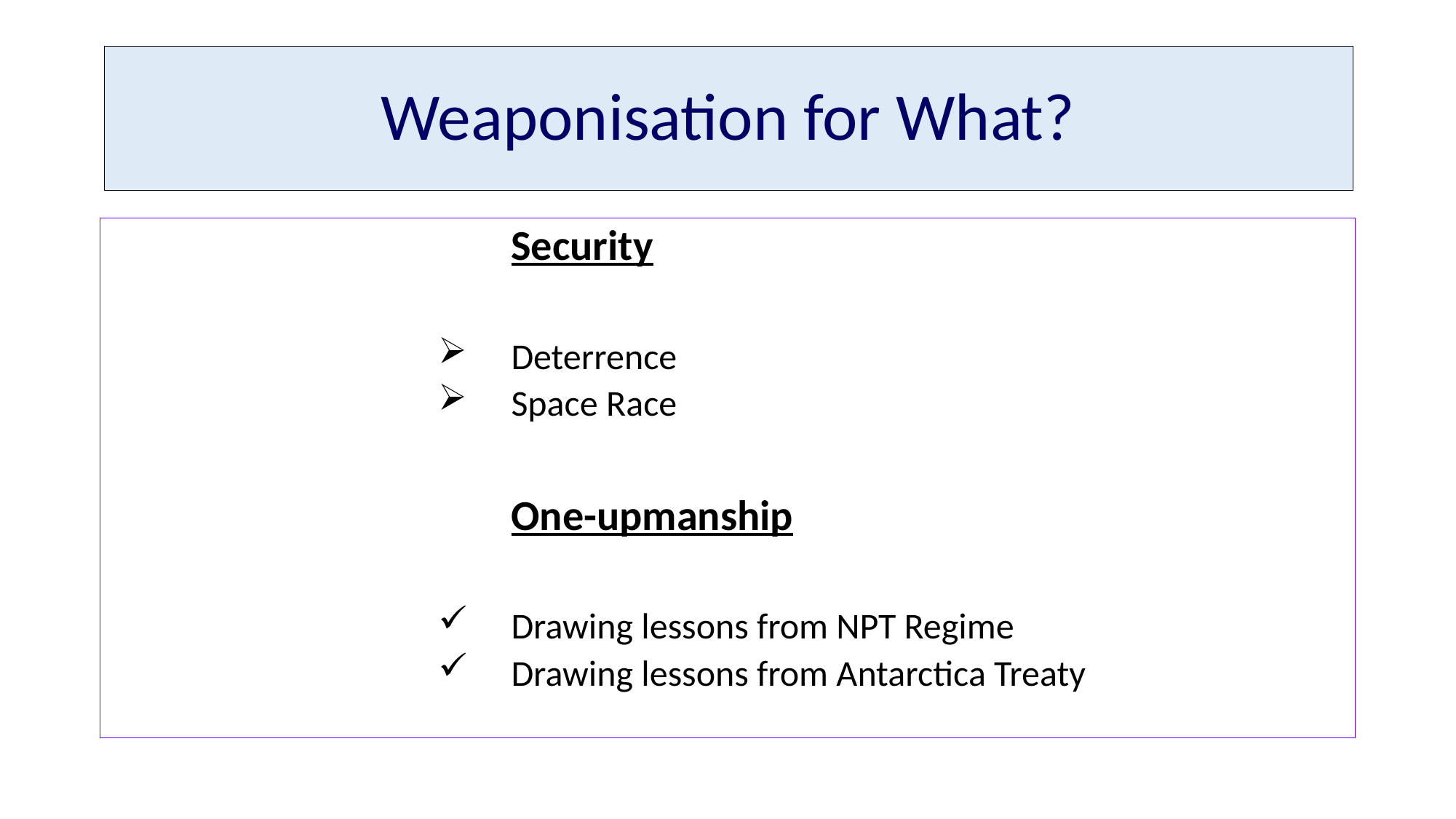

# Weaponisation for What?
				Security

Deterrence
Space Race

				One-upmanship

Drawing lessons from NPT Regime
Drawing lessons from Antarctica Treaty